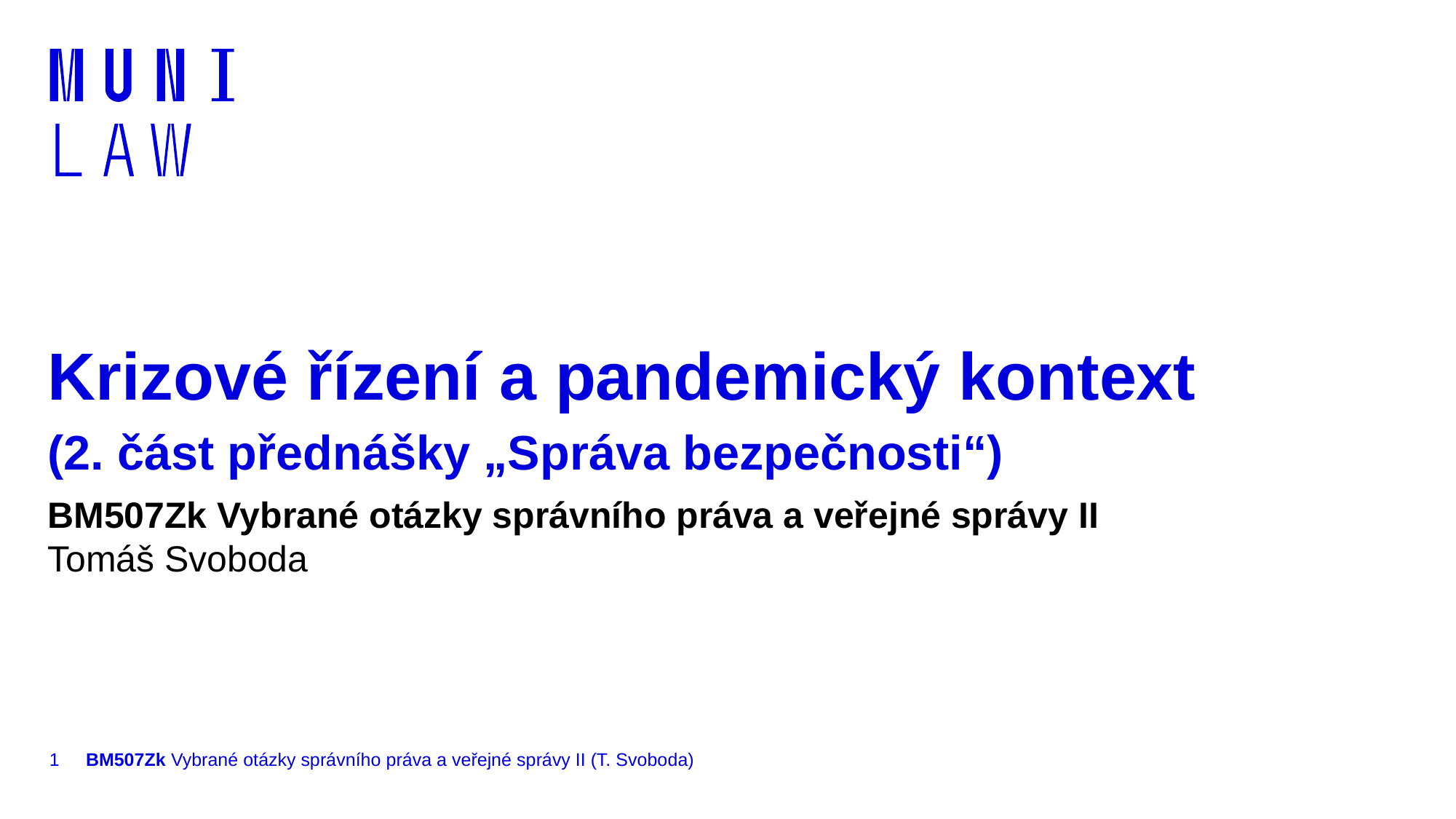

# Krizové řízení a pandemický kontext (2. část přednášky „Správa bezpečnosti“)
BM507Zk Vybrané otázky správního práva a veřejné správy II
Tomáš Svoboda
1
BM507Zk Vybrané otázky správního práva a veřejné správy II (T. Svoboda)